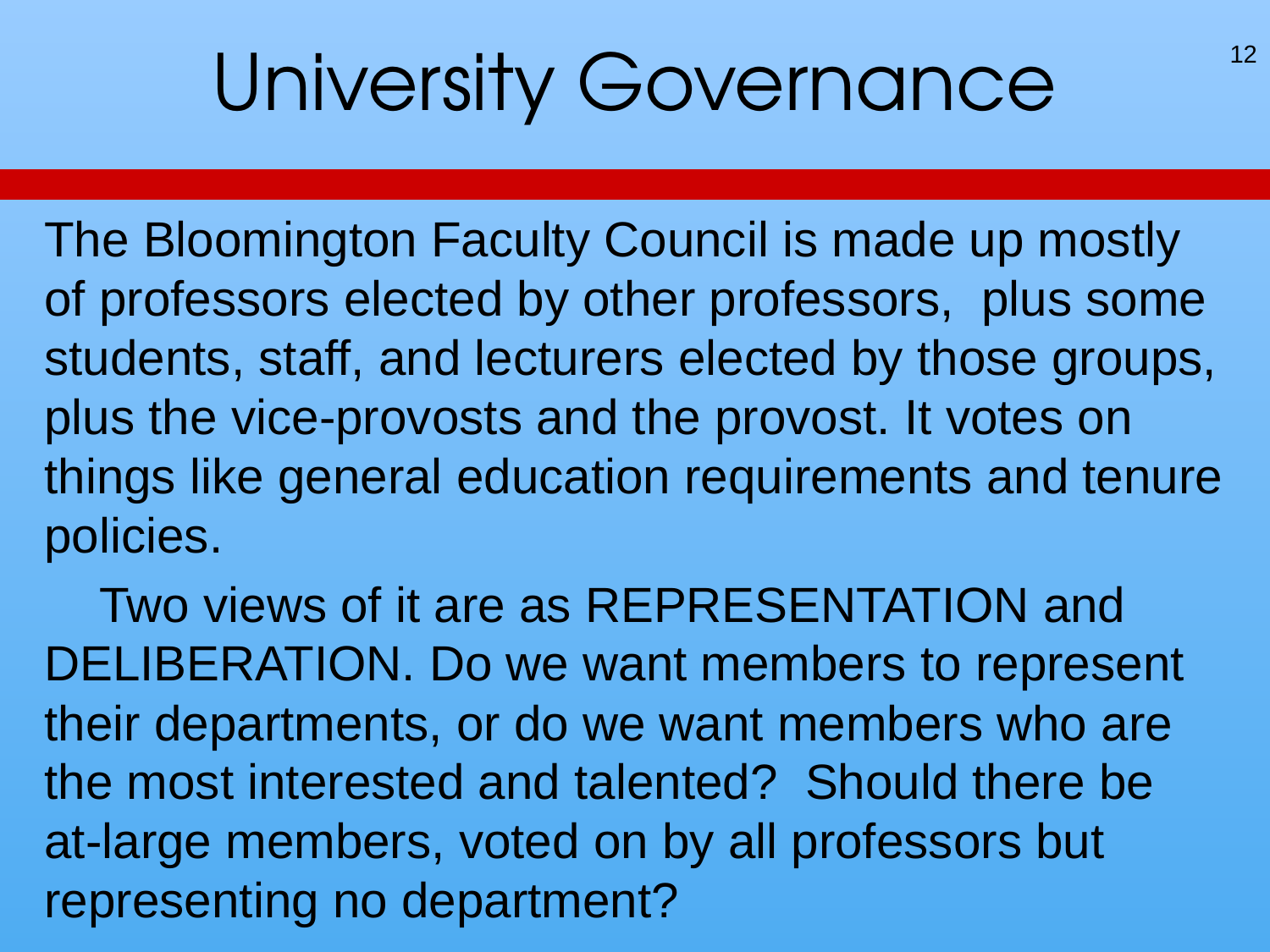

# University Governance
12
The Bloomington Faculty Council is made up mostly of professors elected by other professors,  plus some students, staff, and lecturers elected by those groups, plus the vice-provosts and the provost. It votes on things like general education requirements and tenure policies.
    Two views of it are as REPRESENTATION and DELIBERATION. Do we want members to represent their departments, or do we want members who are the most interested and talented?  Should there be at-large members, voted on by all professors but representing no department?